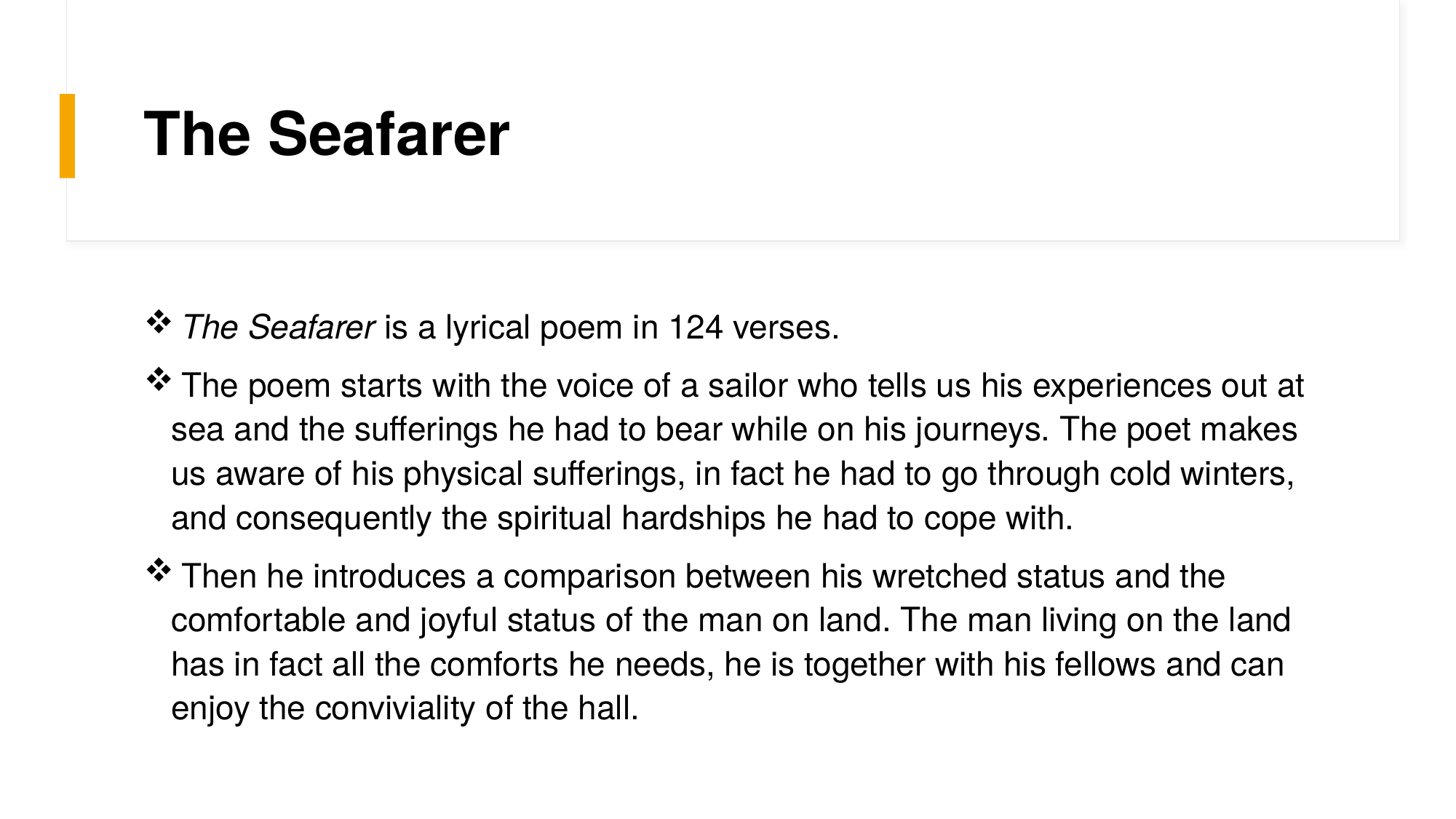

# The Seafarer
 The Seafarer is a lyrical poem in 124 verses.
 The poem starts with the voice of a sailor who tells us his experiences out at sea and the sufferings he had to bear while on his journeys. The poet makes us aware of his physical sufferings, in fact he had to go through cold winters, and consequently the spiritual hardships he had to cope with.
 Then he introduces a comparison between his wretched status and the comfortable and joyful status of the man on land. The man living on the land has in fact all the comforts he needs, he is together with his fellows and can enjoy the conviviality of the hall.